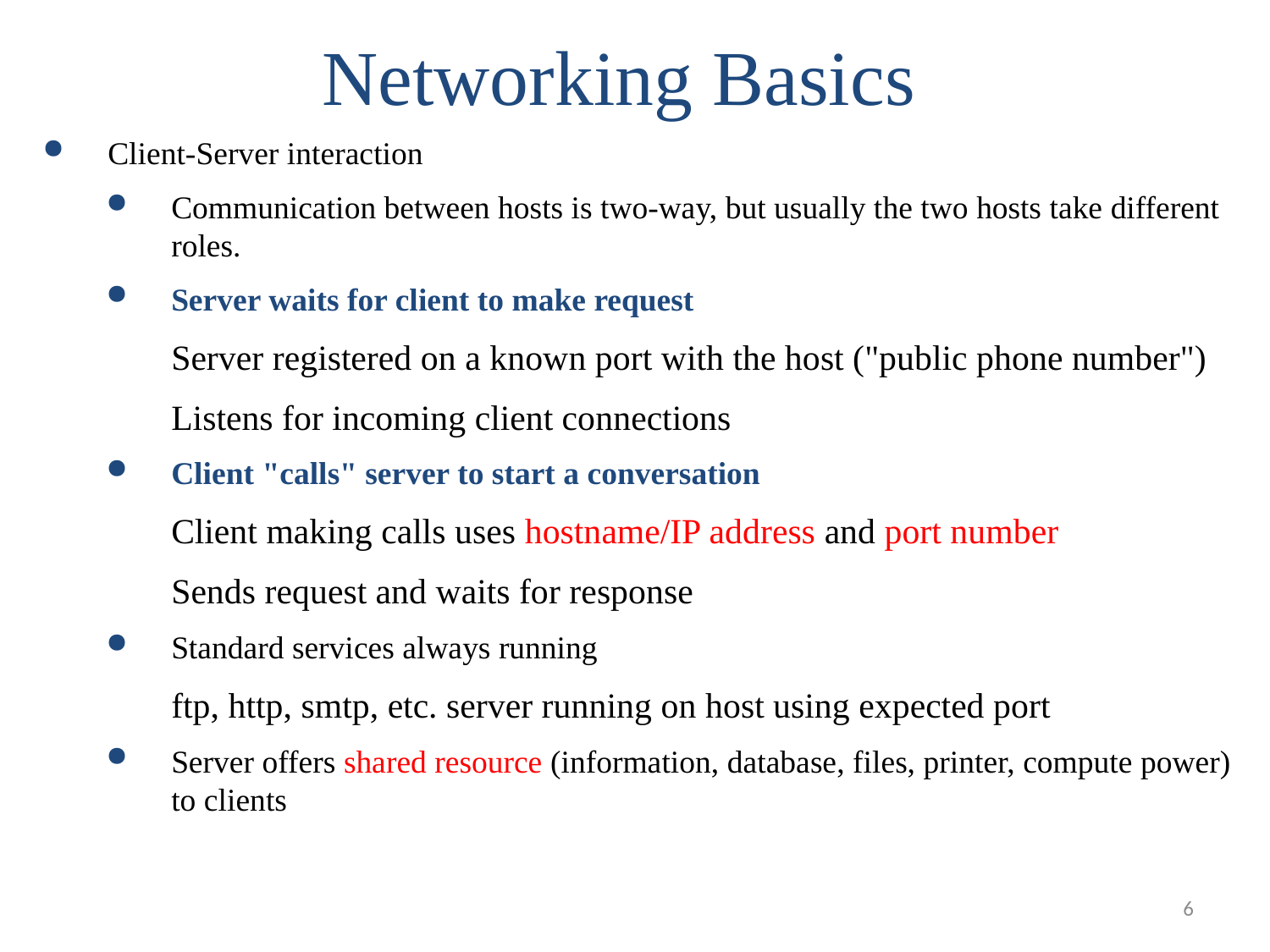

Networking Basics
Client-Server interaction
Communication between hosts is two-way, but usually the two hosts take different roles.
Server waits for client to make request
Server registered on a known port with the host ("public phone number")
Listens for incoming client connections
Client "calls" server to start a conversation
Client making calls uses hostname/IP address and port number
Sends request and waits for response
Standard services always running
ftp, http, smtp, etc. server running on host using expected port
Server offers shared resource (information, database, files, printer, compute power) to clients
6